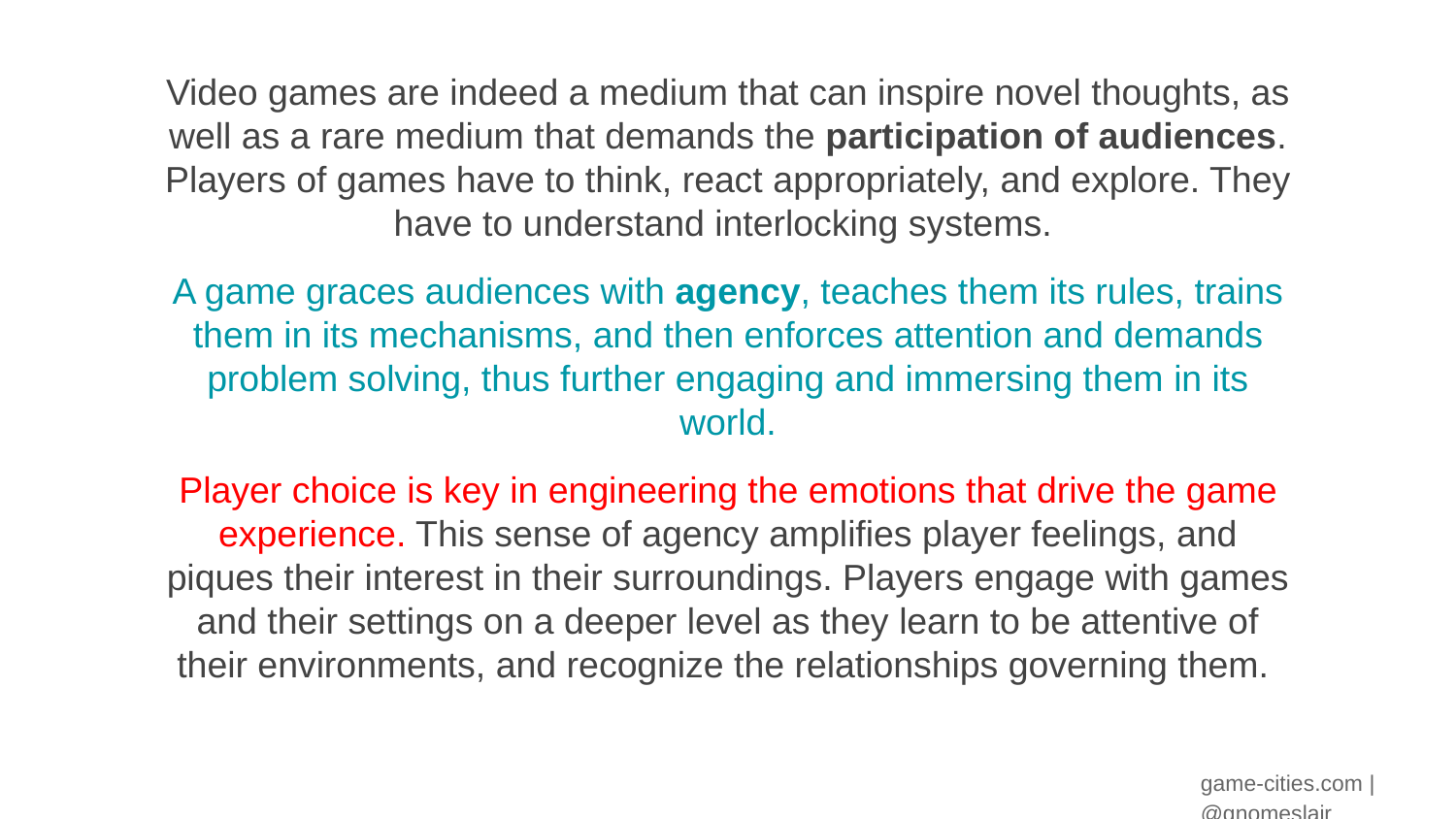

Video games are indeed a medium that can inspire novel thoughts, as well as a rare medium that demands the participation of audiences. Players of games have to think, react appropriately, and explore. They have to understand interlocking systems.
A game graces audiences with agency, teaches them its rules, trains them in its mechanisms, and then enforces attention and demands problem solving, thus further engaging and immersing them in its world.
Player choice is key in engineering the emotions that drive the game experience. This sense of agency amplifies player feelings, and piques their interest in their surroundings. Players engage with games and their settings on a deeper level as they learn to be attentive of their environments, and recognize the relationships governing them.